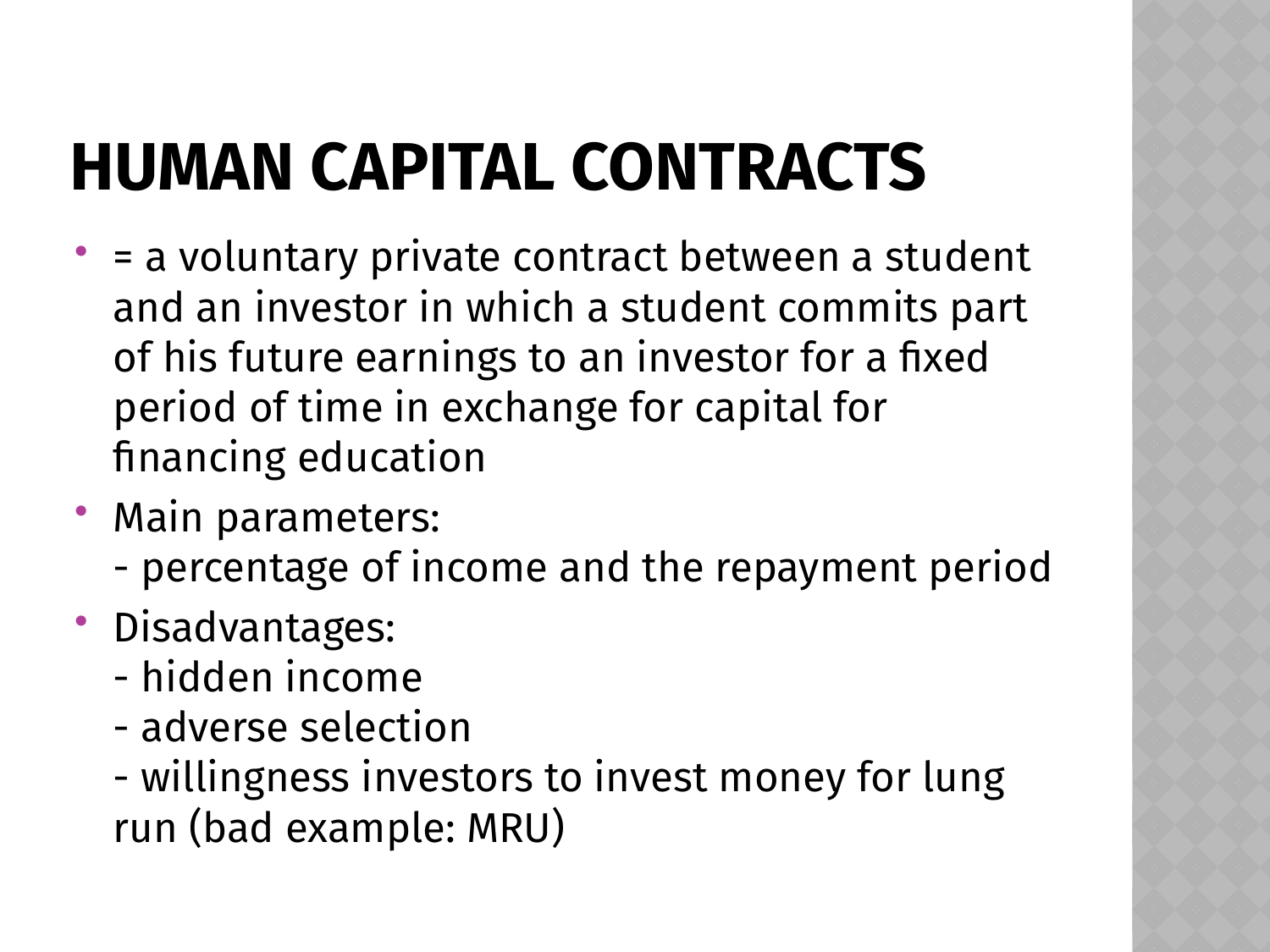

# HUMAN Capital CONTRACTS
= a voluntary private contract between a student and an investor in which a student commits part of his future earnings to an investor for a fixed period of time in exchange for capital for financing education
Main parameters:
- percentage of income and the repayment period
Disadvantages:
- hidden income
- adverse selection
- willingness investors to invest money for lung run (bad example: MRU)